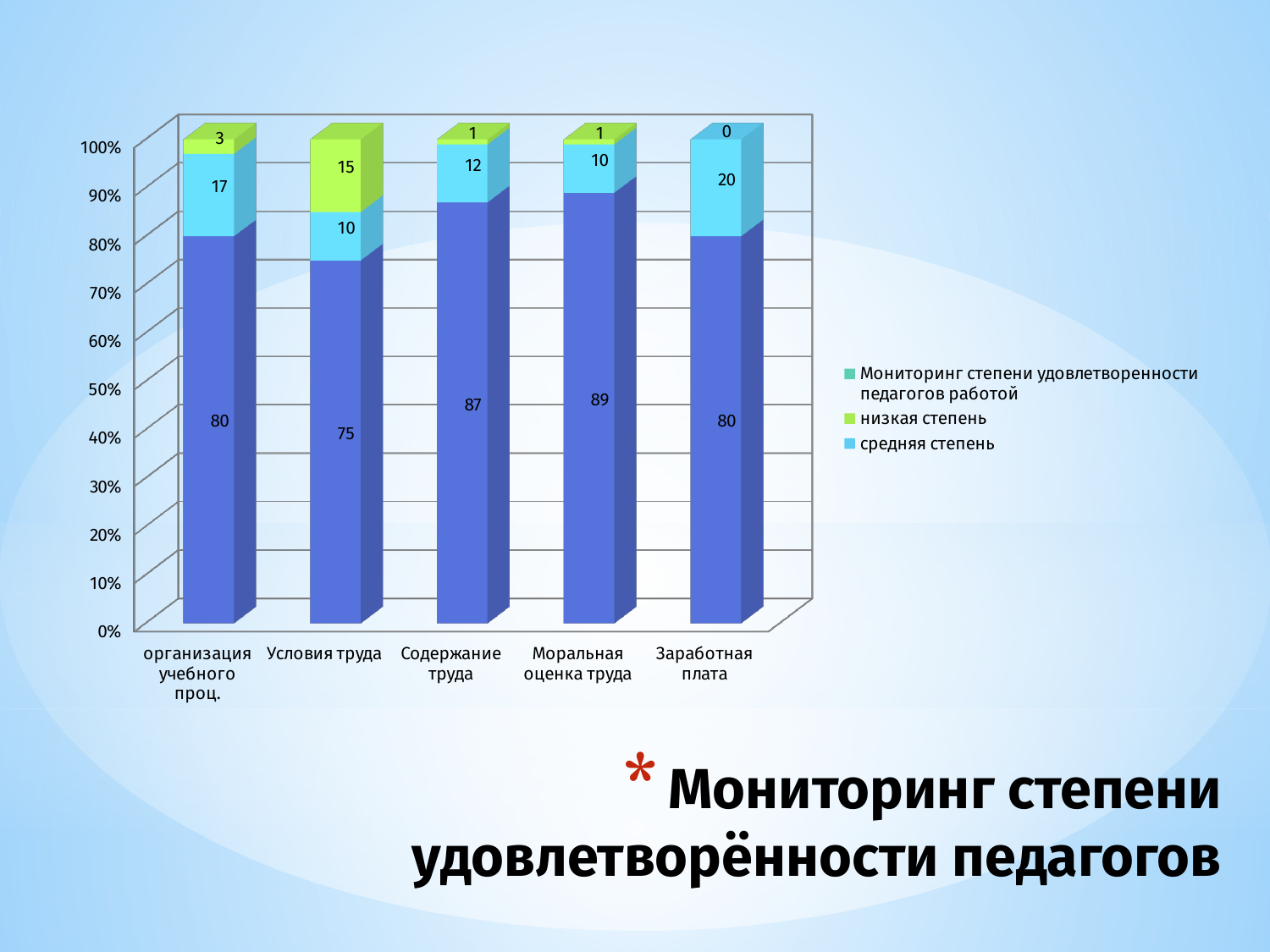

[unsupported chart]

# Мониторинг степени удовлетворённости педагогов